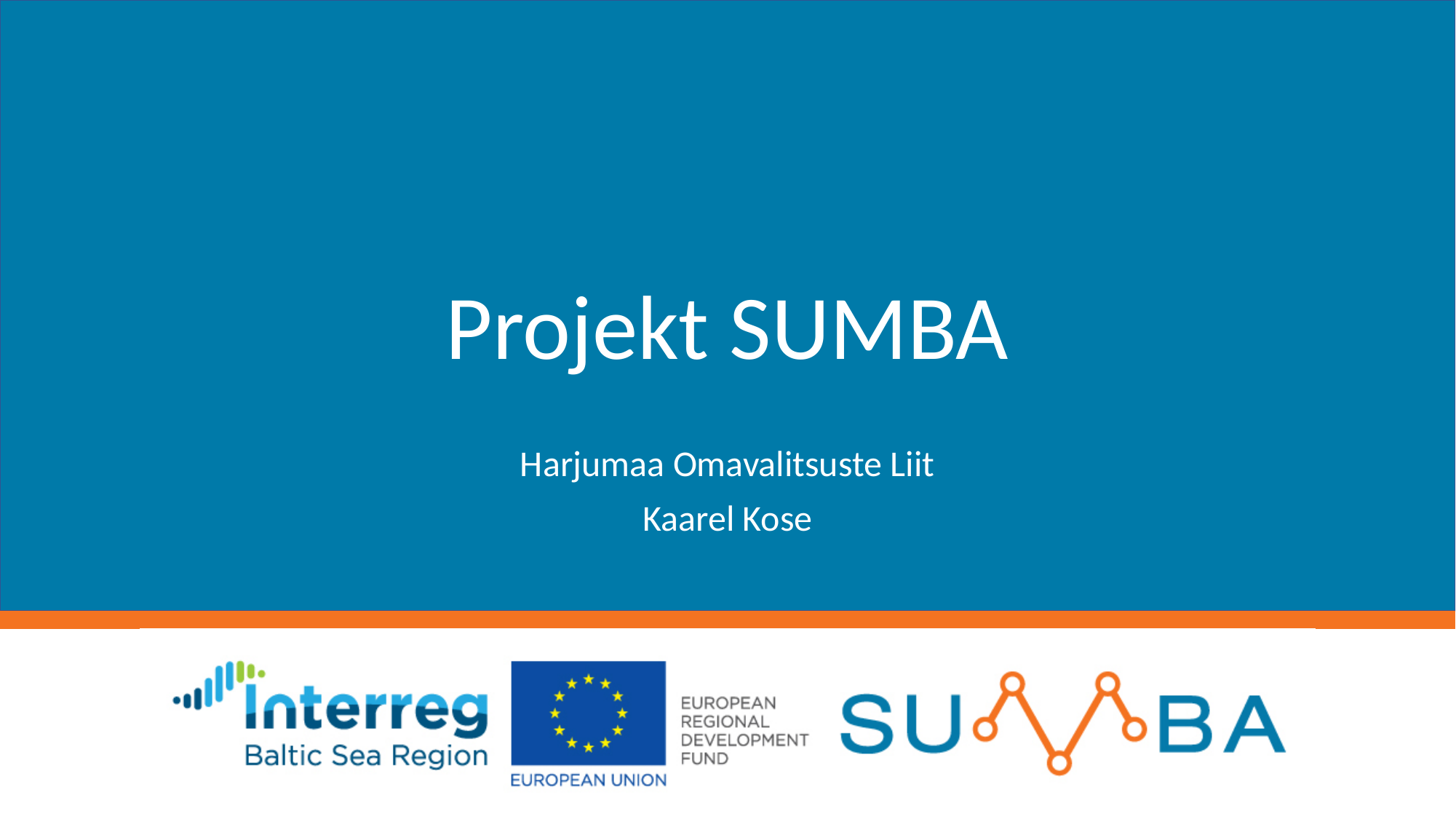

# Projekt SUMBA
Harjumaa Omavalitsuste Liit
Kaarel Kose